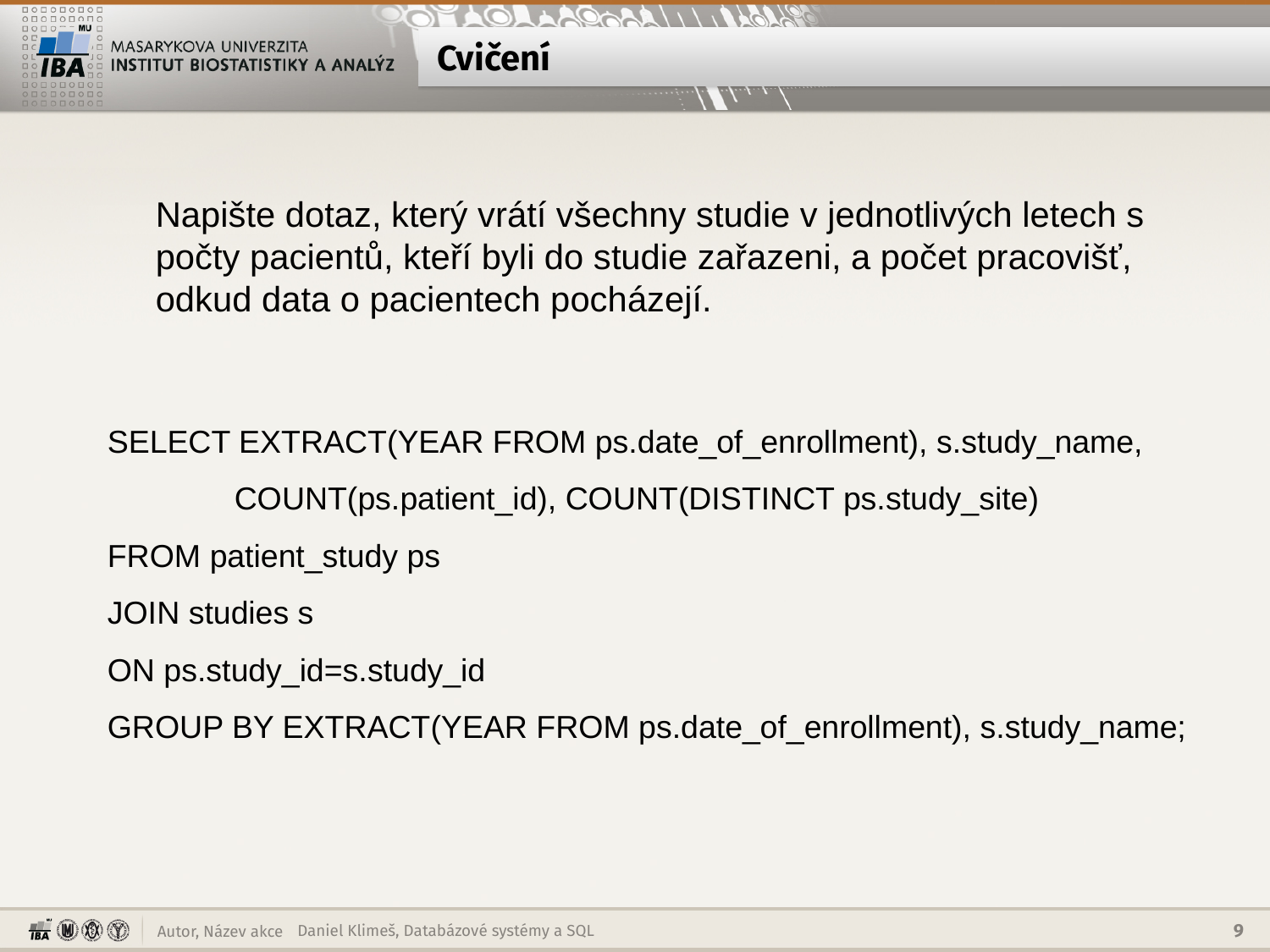

# Cvičení
Napište dotaz, který vrátí všechny studie v jednotlivých letech s počty pacientů, kteří byli do studie zařazeni, a počet pracovišť, odkud data o pacientech pocházejí.
SELECT EXTRACT(YEAR FROM ps.date_of_enrollment), s.study_name, 	COUNT(ps.patient_id), COUNT(DISTINCT ps.study_site)
FROM patient_study ps
JOIN studies s
ON ps.study_id=s.study_id
GROUP BY EXTRACT(YEAR FROM ps.date_of_enrollment), s.study_name;
Daniel Klimeš, Databázové systémy a SQL
9